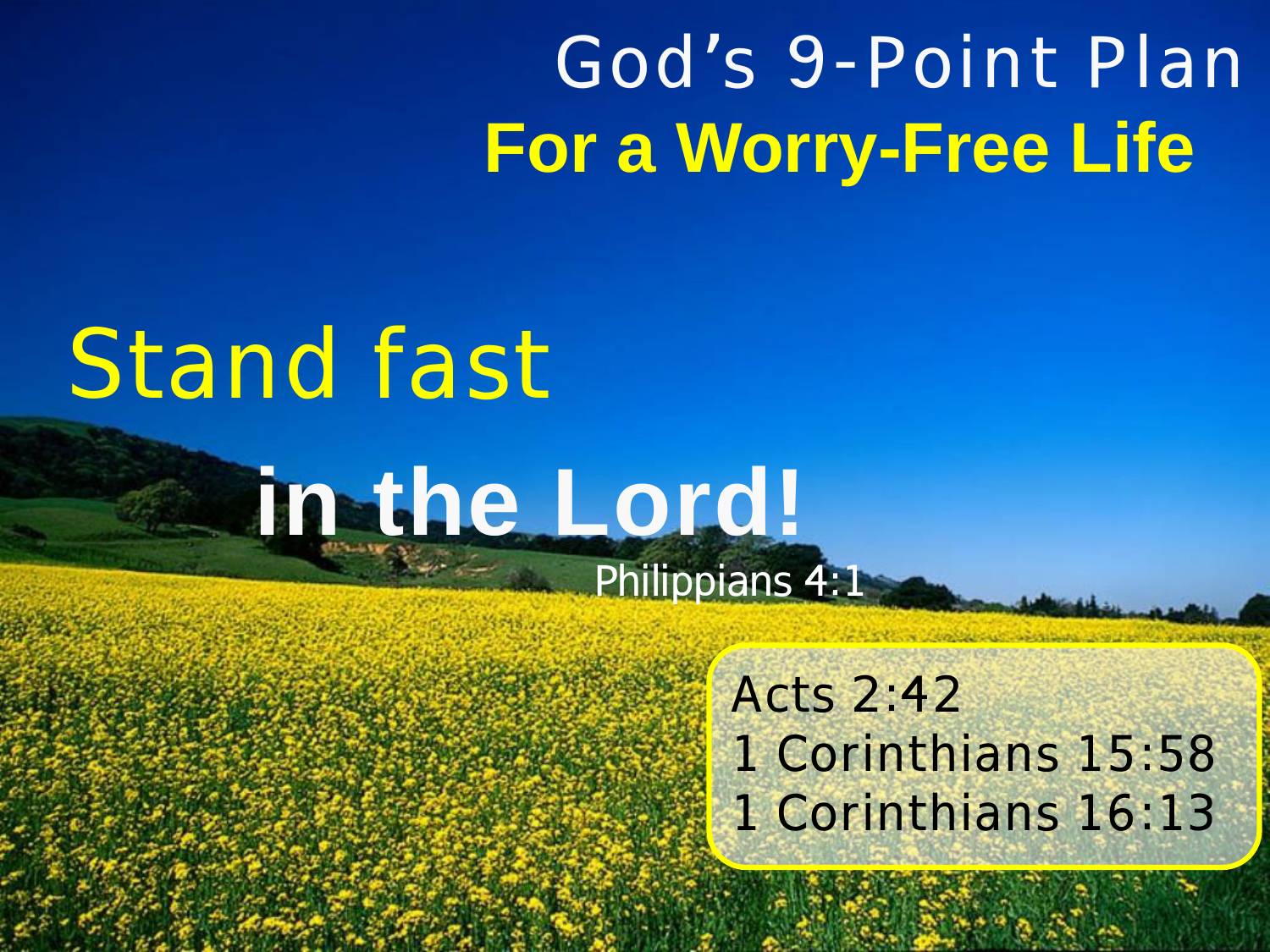

God’s 9-Point Plan
For a Worry-Free Life
Stand fast
in the Lord!
Philippians 4:1
Acts 2:42
1 Corinthians 15:58
1 Corinthians 16:13